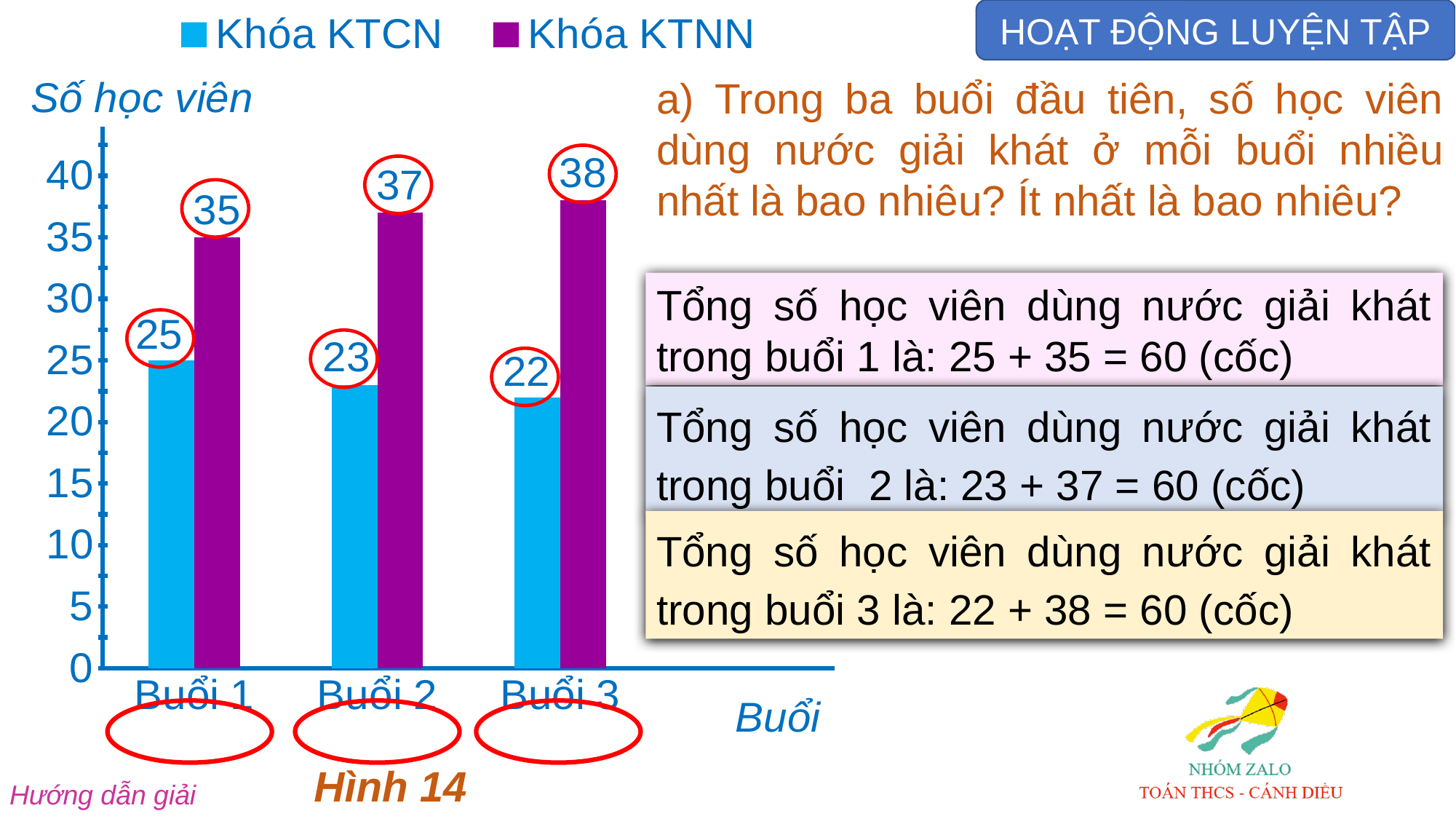

### Chart

| Category | Khóa KTCN | Khóa KTNN |
|---|---|---|
| Buổi 1 | 25.0 | 35.0 |
| Buổi 2 | 23.0 | 37.0 |
| Buổi 3 | 22.0 | 38.0 |
HOẠT ĐỘNG LUYỆN TẬP
a) Trong ba buổi đầu tiên, số học viên dùng nước giải khát ở mỗi buổi nhiều nhất là bao nhiêu? Ít nhất là bao nhiêu?

Tổng số học viên dùng nước giải khát trong buổi 1 là: 25 + 35 = 60 (cốc)

Tổng số học viên dùng nước giải khát trong buổi  2 là: 23 + 37 = 60 (cốc)
Tổng số học viên dùng nước giải khát trong buổi 3 là: 22 + 38 = 60 (cốc)

Hình 14
Hướng dẫn giải